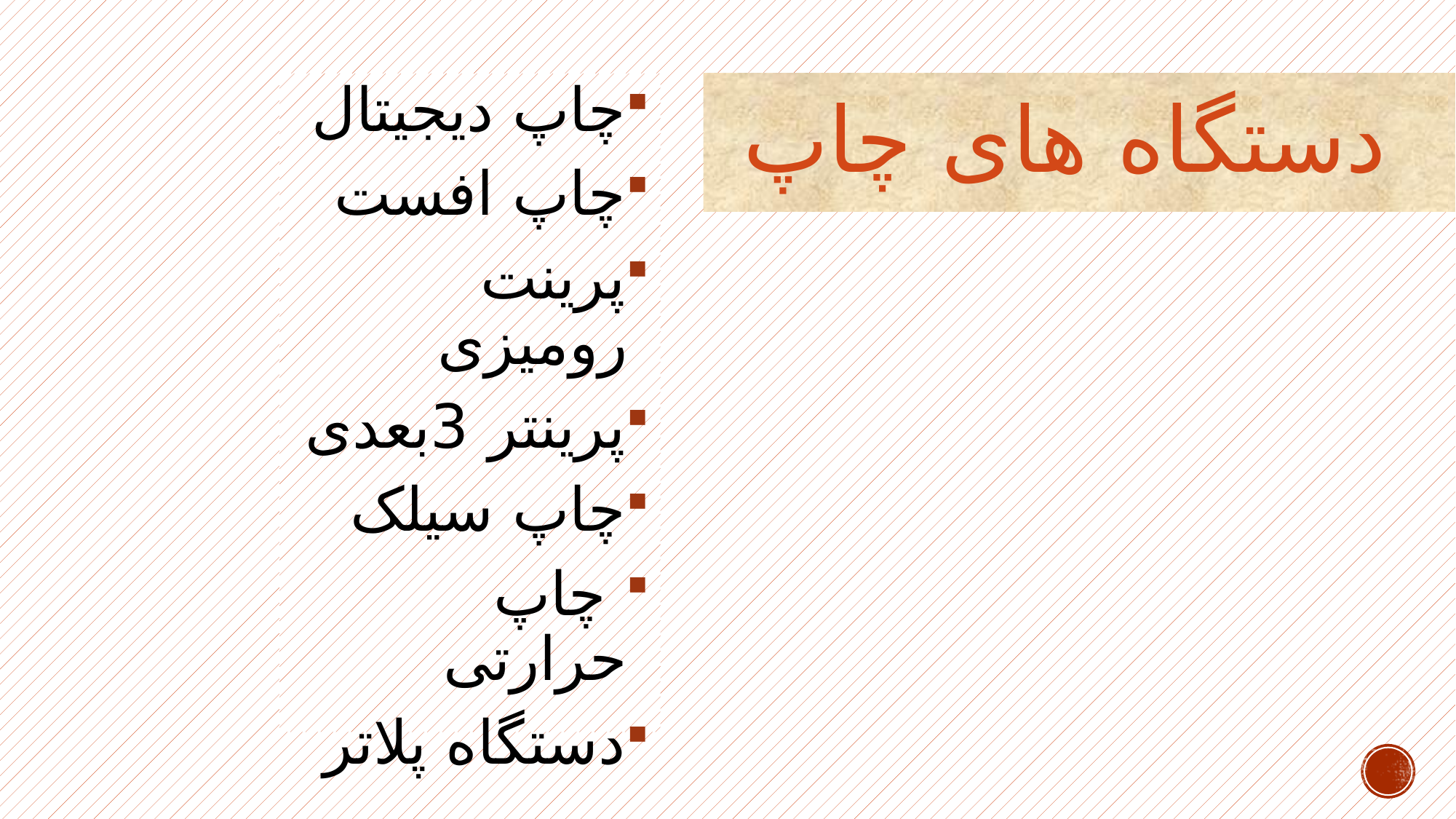

چاپ دیجیتال
چاپ افست
پرینت رومیزی
پرینتر 3بعدی
چاپ سیلک
 چاپ حرارتی
دستگاه پلاتر

# دستگاه های چاپ